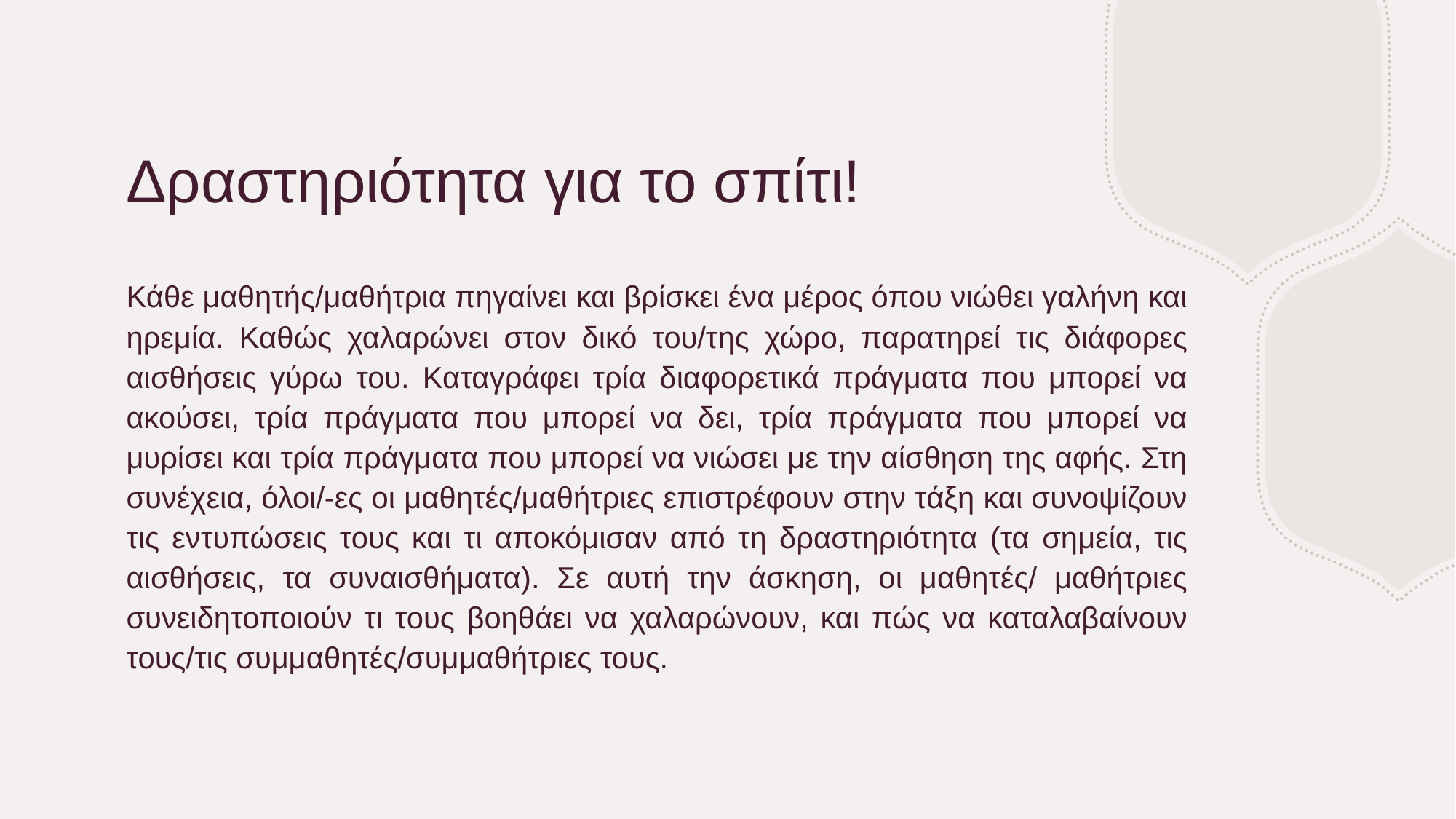

# Δραστηριότητα για το σπίτι!
Κάθε μαθητής/μαθήτρια πηγαίνει και βρίσκει ένα μέρος όπου νιώθει γαλήνη και ηρεμία. Καθώς χαλαρώνει στον δικό του/της χώρο, παρατηρεί τις διάφορες αισθήσεις γύρω του. Καταγράφει τρία διαφορετικά πράγματα που μπορεί να ακούσει, τρία πράγματα που μπορεί να δει, τρία πράγματα που μπορεί να μυρίσει και τρία πράγματα που μπορεί να νιώσει με την αίσθηση της αφής. Στη συνέχεια, όλοι/-ες οι μαθητές/μαθήτριες επιστρέφουν στην τάξη και συνοψίζουν τις εντυπώσεις τους και τι αποκόμισαν από τη δραστηριότητα (τα σημεία, τις αισθήσεις, τα συναισθήματα). Σε αυτή την άσκηση, οι μαθητές/ μαθήτριες συνειδητοποιούν τι τους βοηθάει να χαλαρώνουν, και πώς να καταλαβαίνουν τους/τις συμμαθητές/συμμαθήτριες τους.